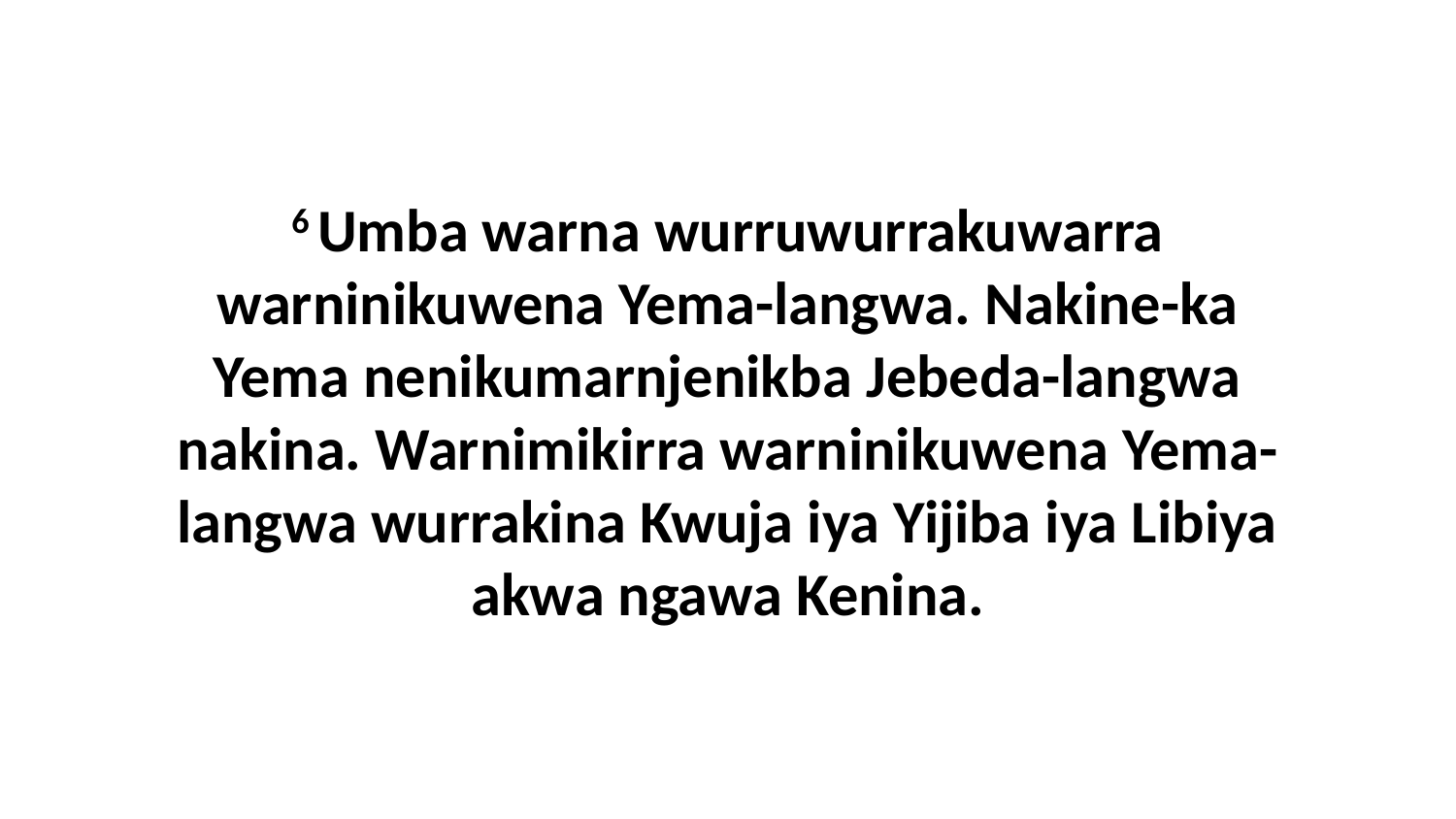

6 Umba warna wurruwurrakuwarra warninikuwena Yema-langwa. Nakine-ka Yema nenikumarnjenikba Jebeda-langwa nakina. Warnimikirra warninikuwena Yema-langwa wurrakina Kwuja iya Yijiba iya Libiya akwa ngawa Kenina.